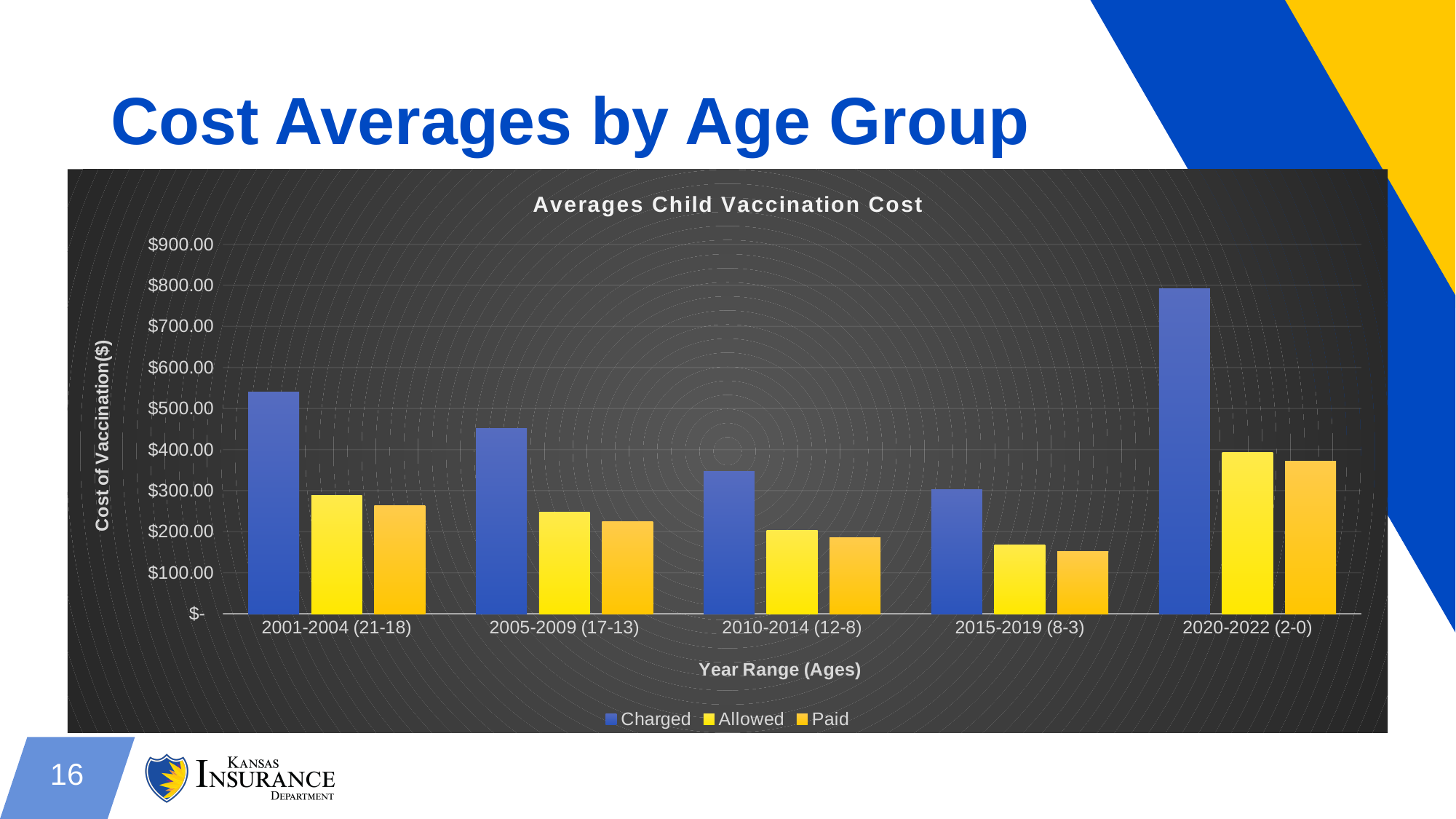

# Cost Averages by Age Group

### Chart: Averages Child Vaccination Cost

| Category | Charged | Allowed | Paid |
|---|---|---|---|
| 2001-2004 (21-18) | 540.1420114918913 | 287.4267208554442 | 263.9326862102445 |
| 2005-2009 (17-13) | 451.6332943256843 | 247.69687917040937 | 225.09750182214142 |
| 2010-2014 (12-8) | 347.62139373351613 | 202.7628282735813 | 186.121523924908 |
| 2015-2019 (8-3) | 302.0664691786834 | 168.39087450443807 | 151.49989506367757 |
| 2020-2022 (2-0) | 792.2911242899733 | 393.4949860305077 | 371.4042996309711 |